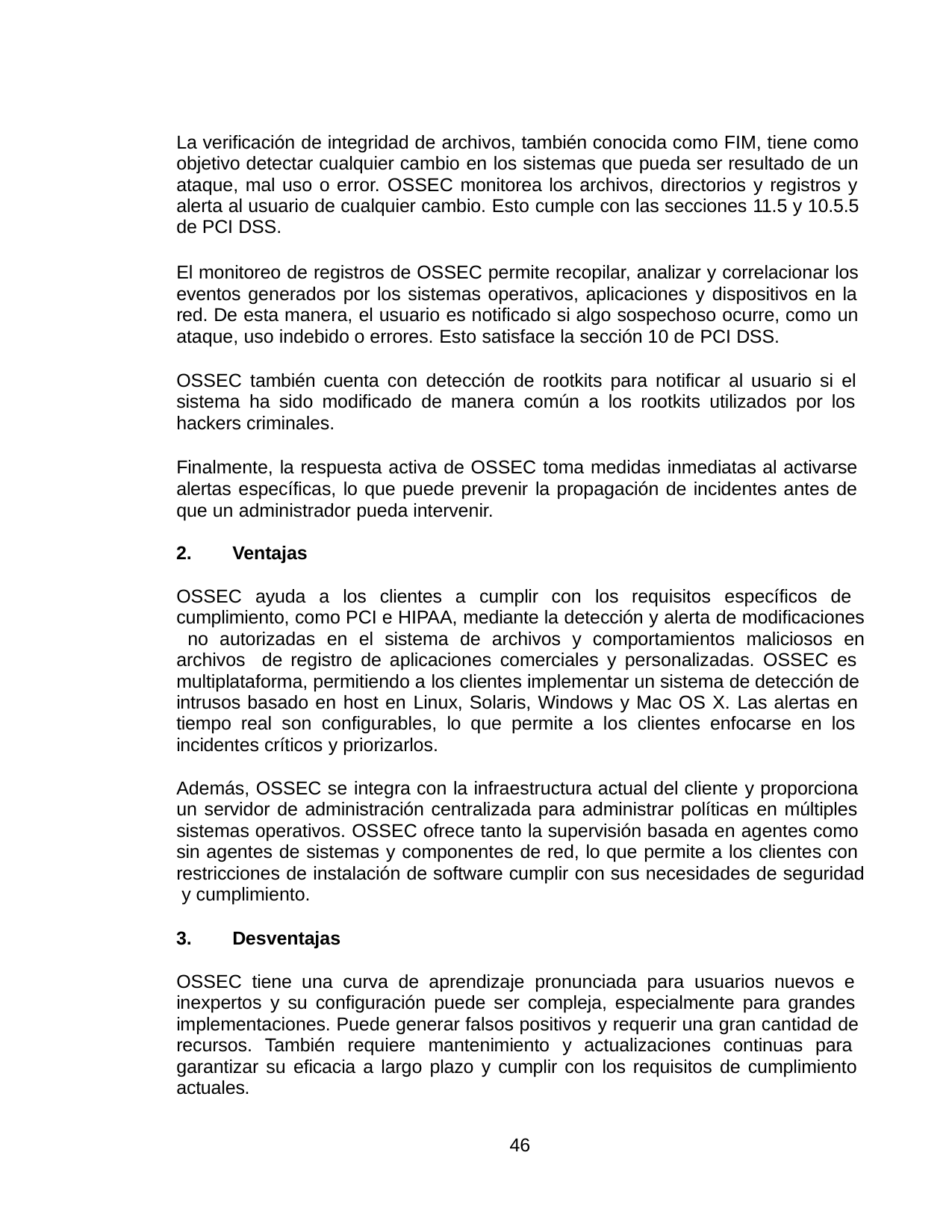

La verificación de integridad de archivos, también conocida como FIM, tiene como  objetivo detectar cualquier cambio en los sistemas que pueda ser resultado de un  ataque, mal uso o error. OSSEC monitorea los archivos, directorios y registros y  alerta al usuario de cualquier cambio. Esto cumple con las secciones 11.5 y 10.5.5  de PCI DSS.

El monitoreo de registros de OSSEC permite recopilar, analizar y correlacionar los  eventos generados por los sistemas operativos, aplicaciones y dispositivos en la  red. De esta manera, el usuario es notificado si algo sospechoso ocurre, como un  ataque, uso indebido o errores. Esto satisface la sección 10 de PCI DSS.

OSSEC también cuenta con detección de rootkits para notificar al usuario si el  sistema ha sido modificado de manera común a los rootkits utilizados por los  hackers criminales.

Finalmente, la respuesta activa de OSSEC toma medidas inmediatas al activarse  alertas específicas, lo que puede prevenir la propagación de incidentes antes de  que un administrador pueda intervenir.

Ventajas

OSSEC ayuda a los clientes a cumplir con los requisitos específicos de  cumplimiento, como PCI e HIPAA, mediante la detección y alerta de modificaciones  no autorizadas en el sistema de archivos y comportamientos maliciosos en archivos  de registro de aplicaciones comerciales y personalizadas. OSSEC es  multiplataforma, permitiendo a los clientes implementar un sistema de detección de  intrusos basado en host en Linux, Solaris, Windows y Mac OS X. Las alertas en  tiempo real son configurables, lo que permite a los clientes enfocarse en los  incidentes críticos y priorizarlos.

Además, OSSEC se integra con la infraestructura actual del cliente y proporciona  un servidor de administración centralizada para administrar políticas en múltiples  sistemas operativos. OSSEC ofrece tanto la supervisión basada en agentes como  sin agentes de sistemas y componentes de red, lo que permite a los clientes con  restricciones de instalación de software cumplir con sus necesidades de seguridad  y cumplimiento.

Desventajas

OSSEC tiene una curva de aprendizaje pronunciada para usuarios nuevos e  inexpertos y su configuración puede ser compleja, especialmente para grandes  implementaciones. Puede generar falsos positivos y requerir una gran cantidad de  recursos. También requiere mantenimiento y actualizaciones continuas para  garantizar su eficacia a largo plazo y cumplir con los requisitos de cumplimiento  actuales.
46